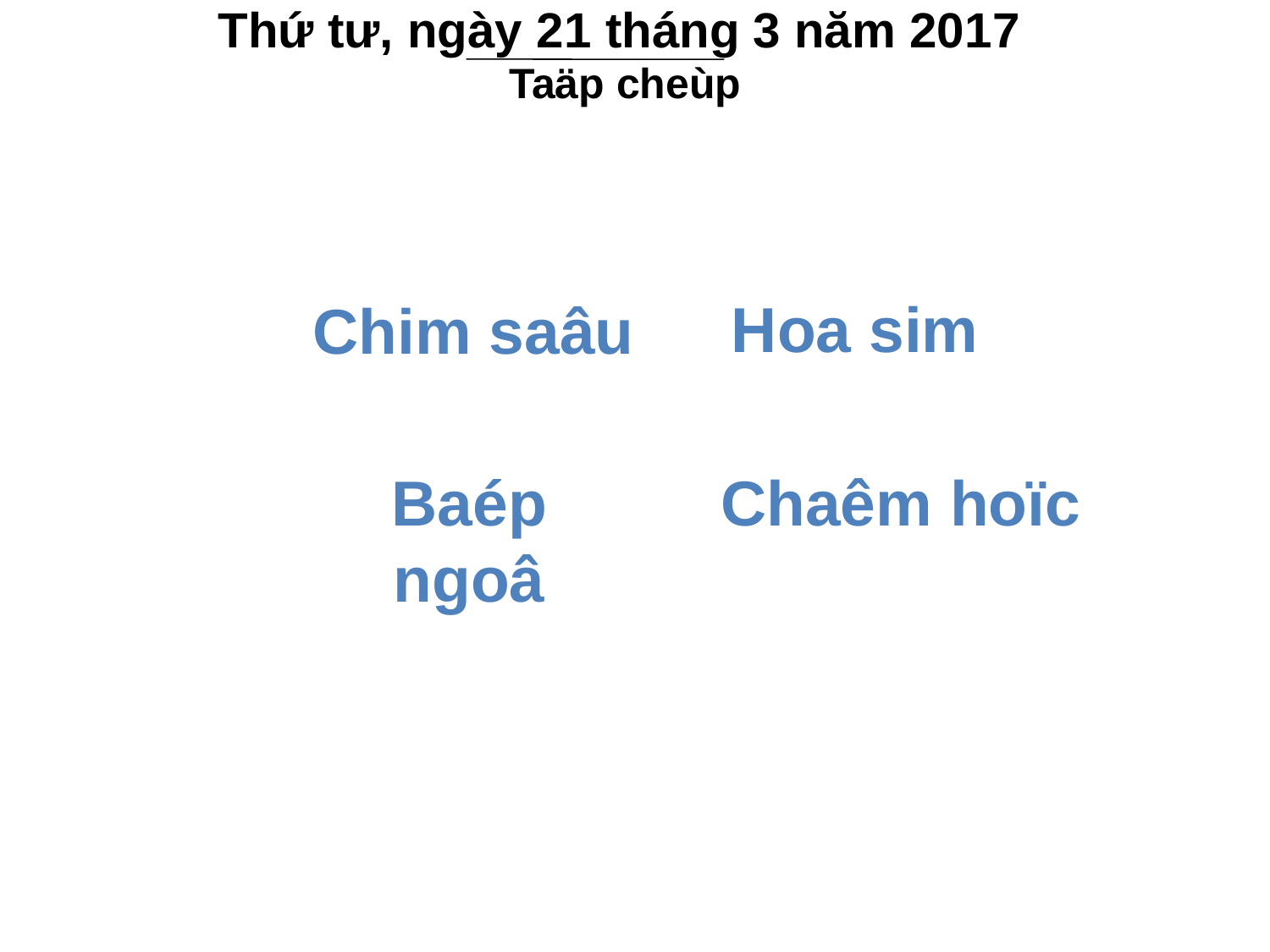

# Thứ tư, ngày 21 tháng 3 năm 2017
Taäp cheùp

Hoa sim
Chim saâu
Baép ngoâ
Chaêm hoïc